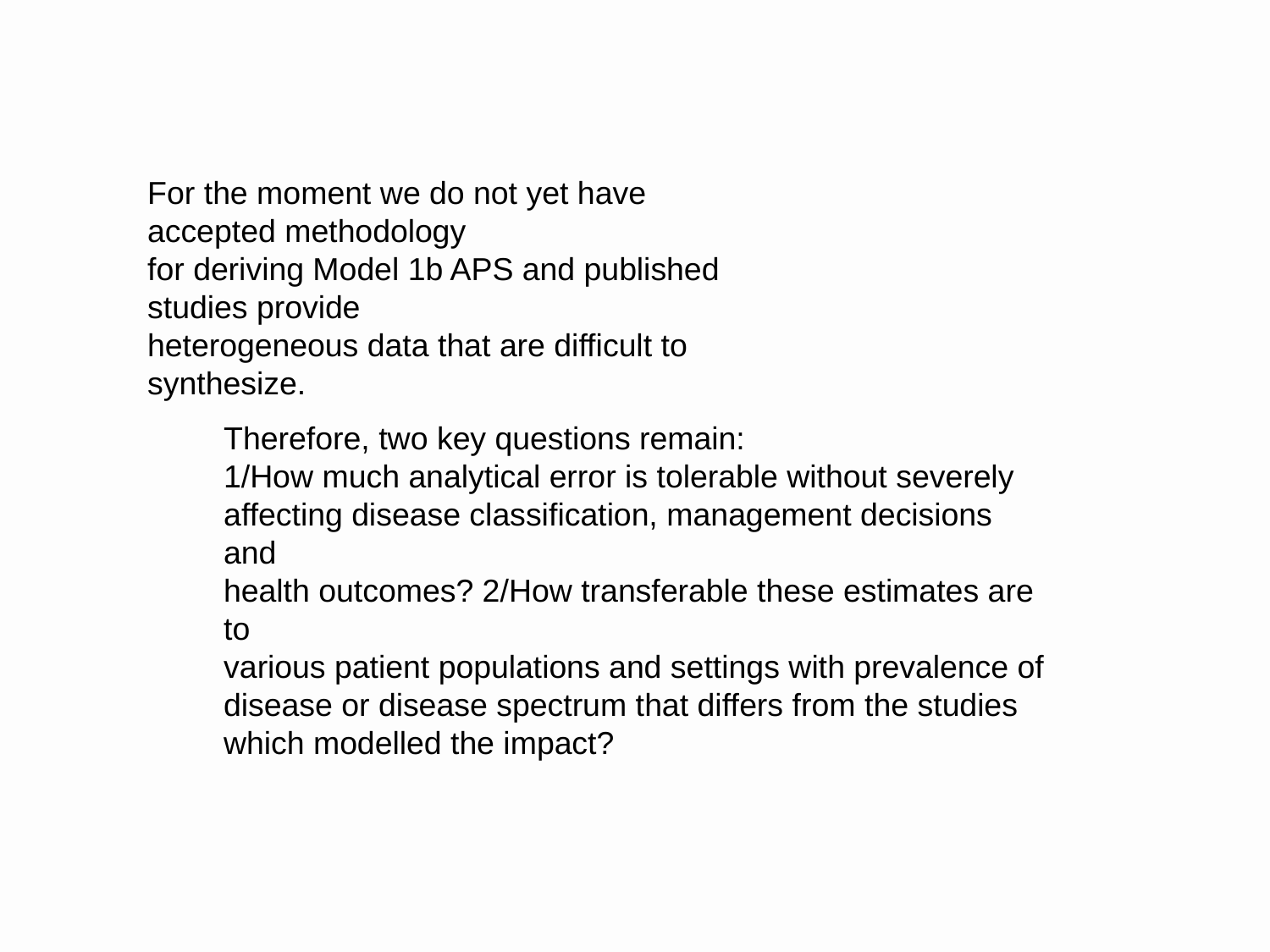

For the moment we do not yet have accepted methodology
for deriving Model 1b APS and published studies provide
heterogeneous data that are difficult to synthesize.
Therefore, two key questions remain:
1/How much analytical error is tolerable without severely
affecting disease classification, management decisions and
health outcomes? 2/How transferable these estimates are to
various patient populations and settings with prevalence of
disease or disease spectrum that differs from the studies
which modelled the impact?